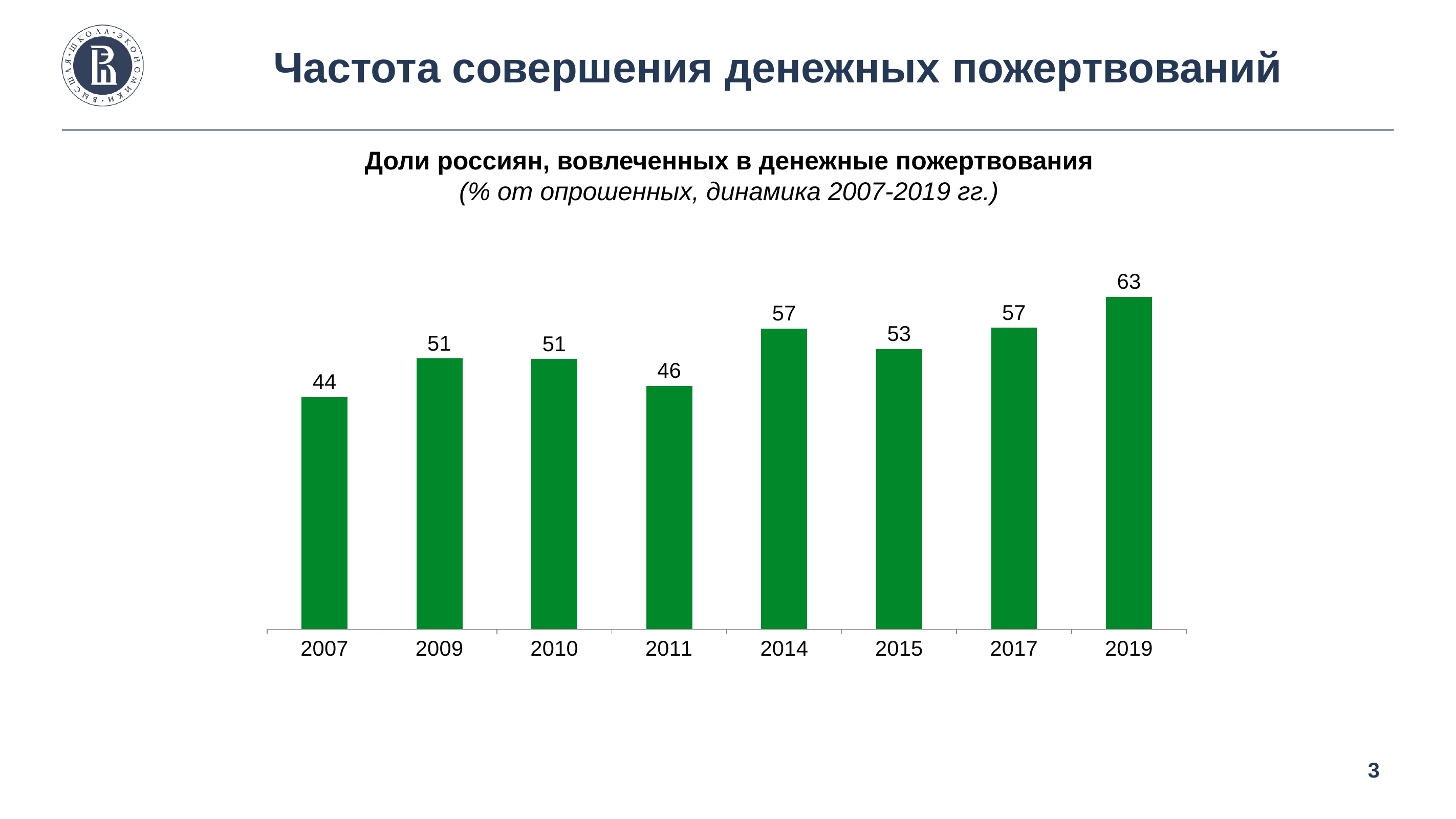

# Частота совершения денежных пожертвований

Доли россиян, вовлеченных в денежные пожертвования
(% от опрошенных, динамика 2007-2019 гг.)

### Chart

| Category | делали пожертвования |
|---|---|
| 2007 | 44.0 |
| 2009 | 51.28915662650603 |
| 2010 | 51.1951616578223 |
| 2011 | 46.083081884560144 |
| 2014 | 56.95 |
| 2015 | 53.06666666666667 |
| 2017 | 57.1 |
| 2019 | 63.0 |
3